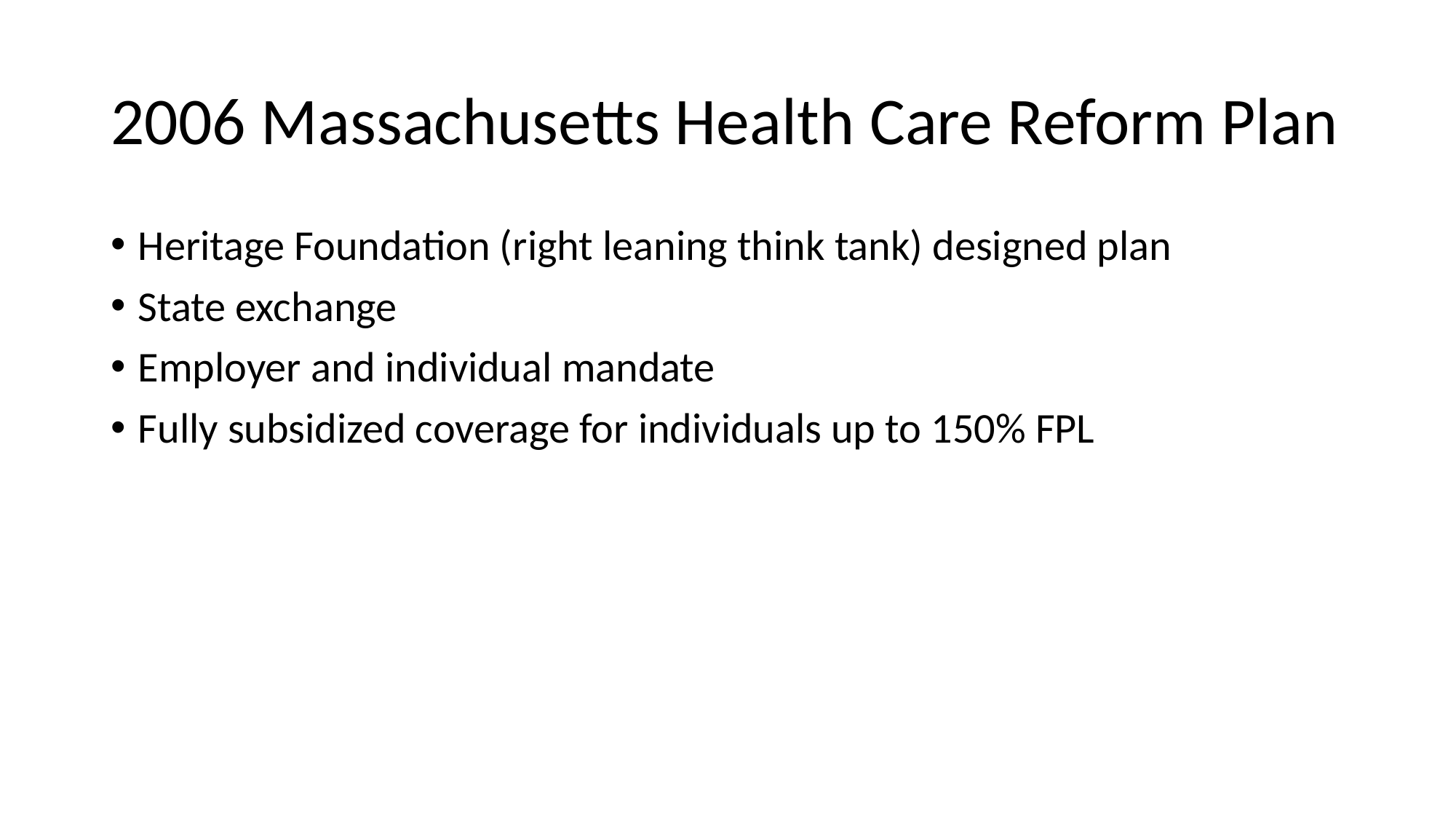

# 2006 Massachusetts Health Care Reform Plan
Heritage Foundation (right leaning think tank) designed plan
State exchange
Employer and individual mandate
Fully subsidized coverage for individuals up to 150% FPL